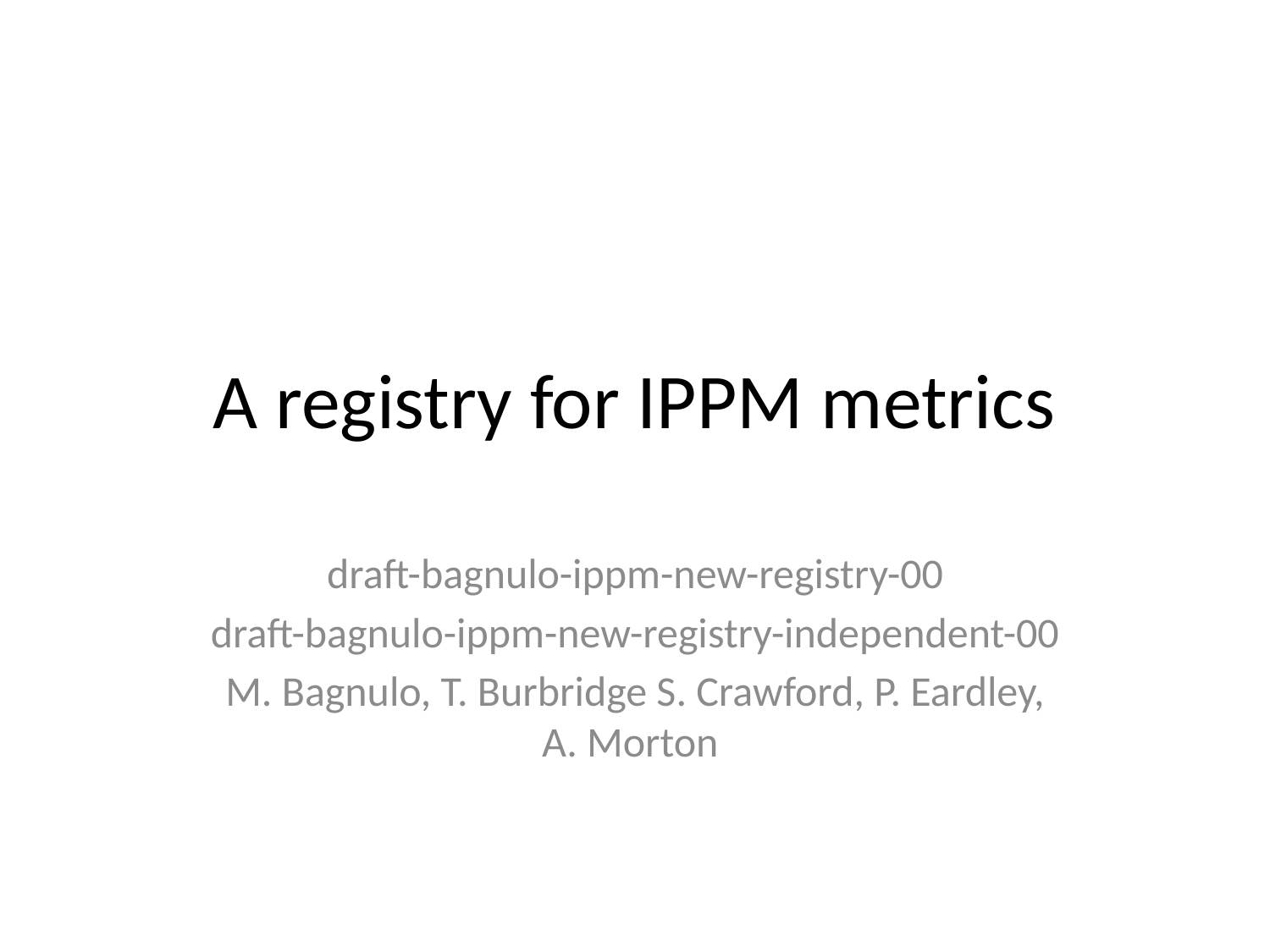

# A registry for IPPM metrics
draft-bagnulo-ippm-new-registry-00
draft-bagnulo-ippm-new-registry-independent-00
M. Bagnulo, T. Burbridge S. Crawford, P. Eardley, A. Morton